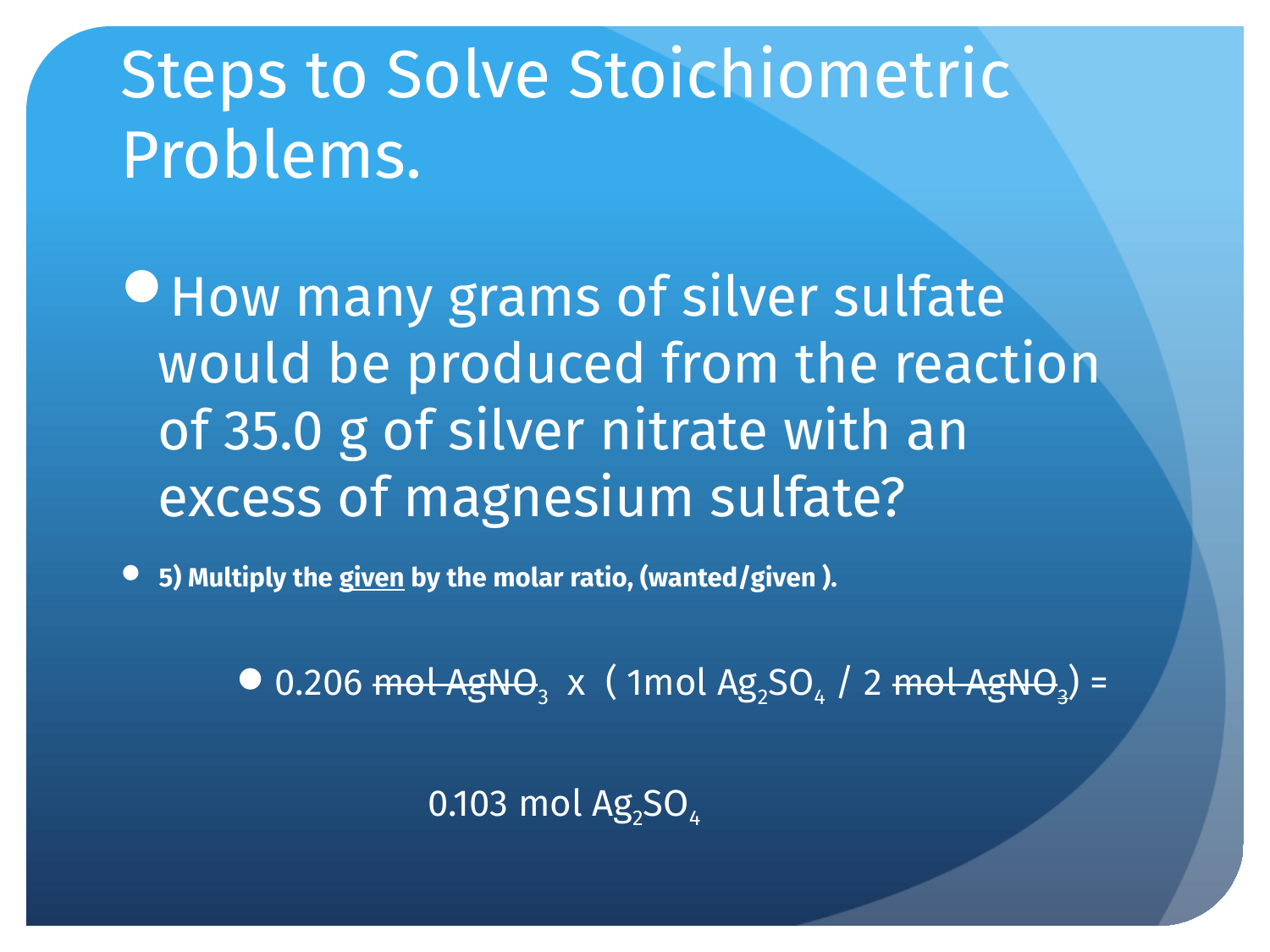

# Steps to Solve Stoichiometric Problems.
How many grams of silver sulfate would be produced from the reaction of 35.0 g of silver nitrate with an excess of magnesium sulfate?

5) Multiply the given by the molar ratio, (wanted/given ).

0.206 mol AgNO3  x  ( 1mol Ag2SO4 / 2 mol AgNO3) =

0.103 mol Ag2SO4